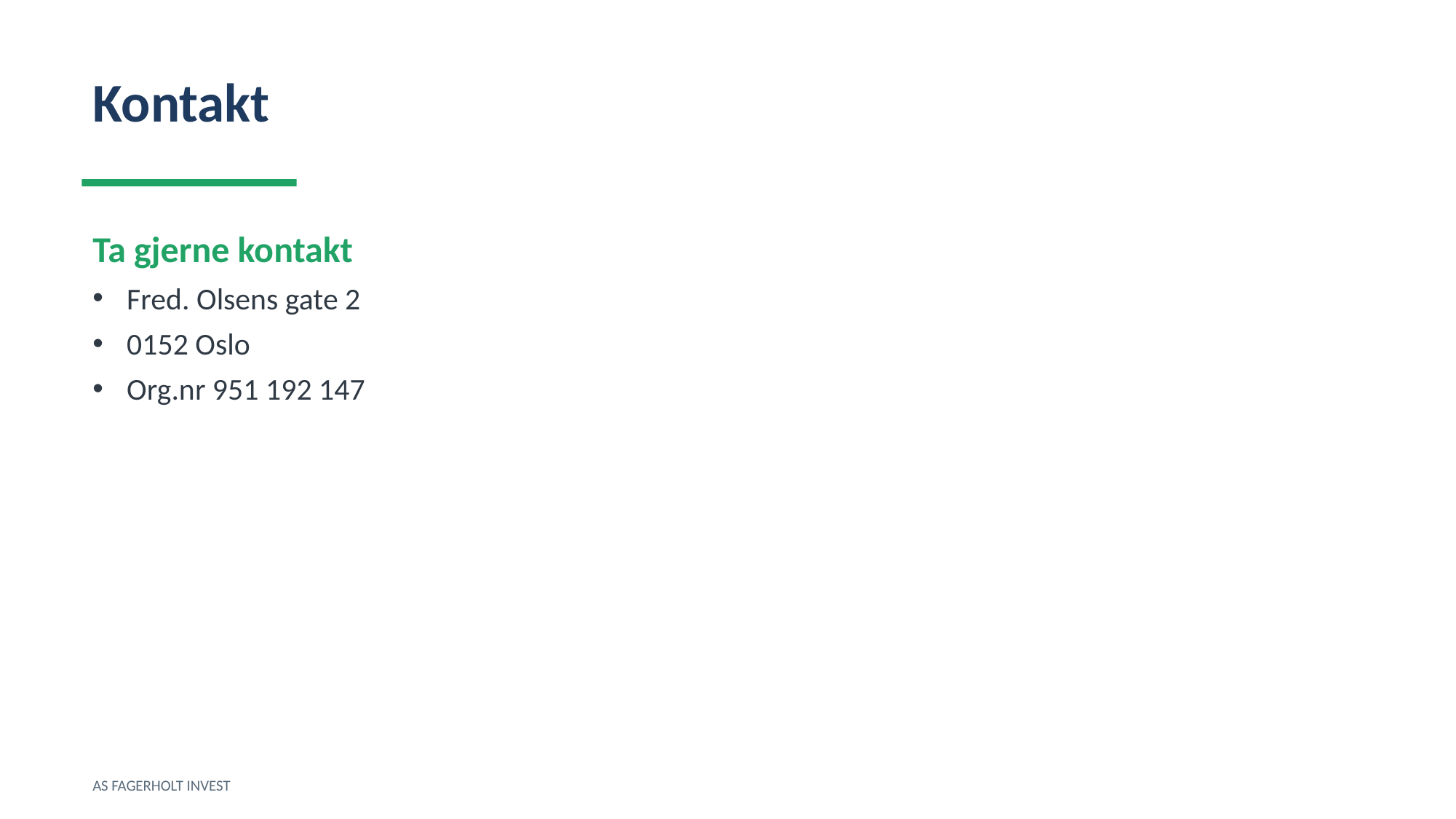

Kontakt

Ta gjerne kontakt
Fred. Olsens gate 2
0152 Oslo
Org.nr 951 192 147
AS FAGERHOLT INVEST